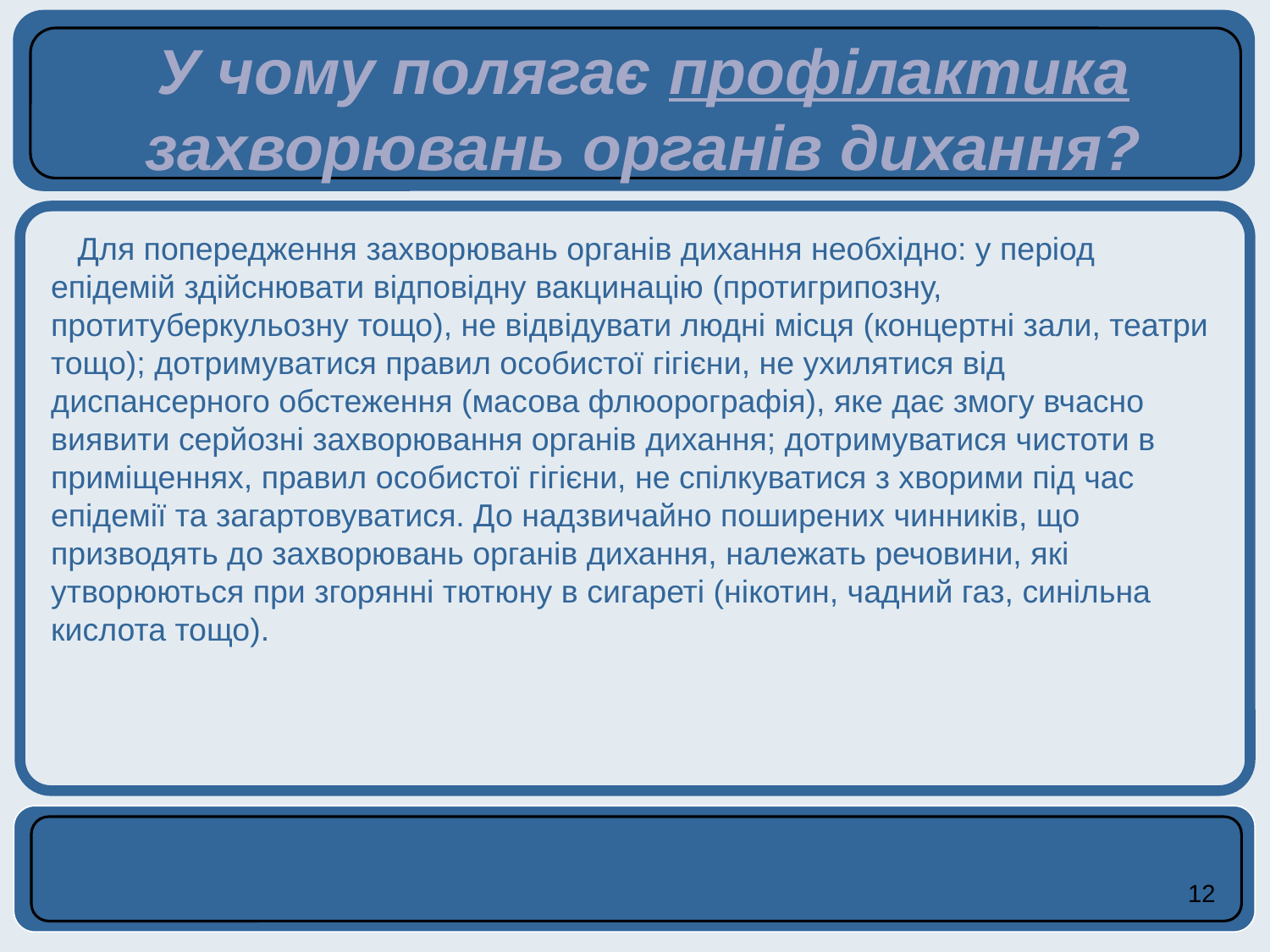

У чому полягає профілактика захворювань органів дихання?
   Для попередження захворювань органів дихання необхідно: у період епідемій здійснювати відповідну вакцинацію (протигрипозну, протитуберкульозну тощо), не відвідувати людні місця (концертні зали, театри тощо); дотримуватися правил особистої гігієни, не ухилятися від диспансерного обстеження (масова флюорографія), яке дає змогу вчасно виявити серйозні захворювання органів дихання; дотримуватися чистоти в приміщеннях, правил особистої гігієни, не спілкуватися з хворими під час епідемії та загартовуватися. До надзвичайно поширених чинників, що призводять до захворювань органів дихання, належать речовини, які утворюються при згорянні тютюну в сигареті (нікотин, чадний газ, синільна кислота тощо).